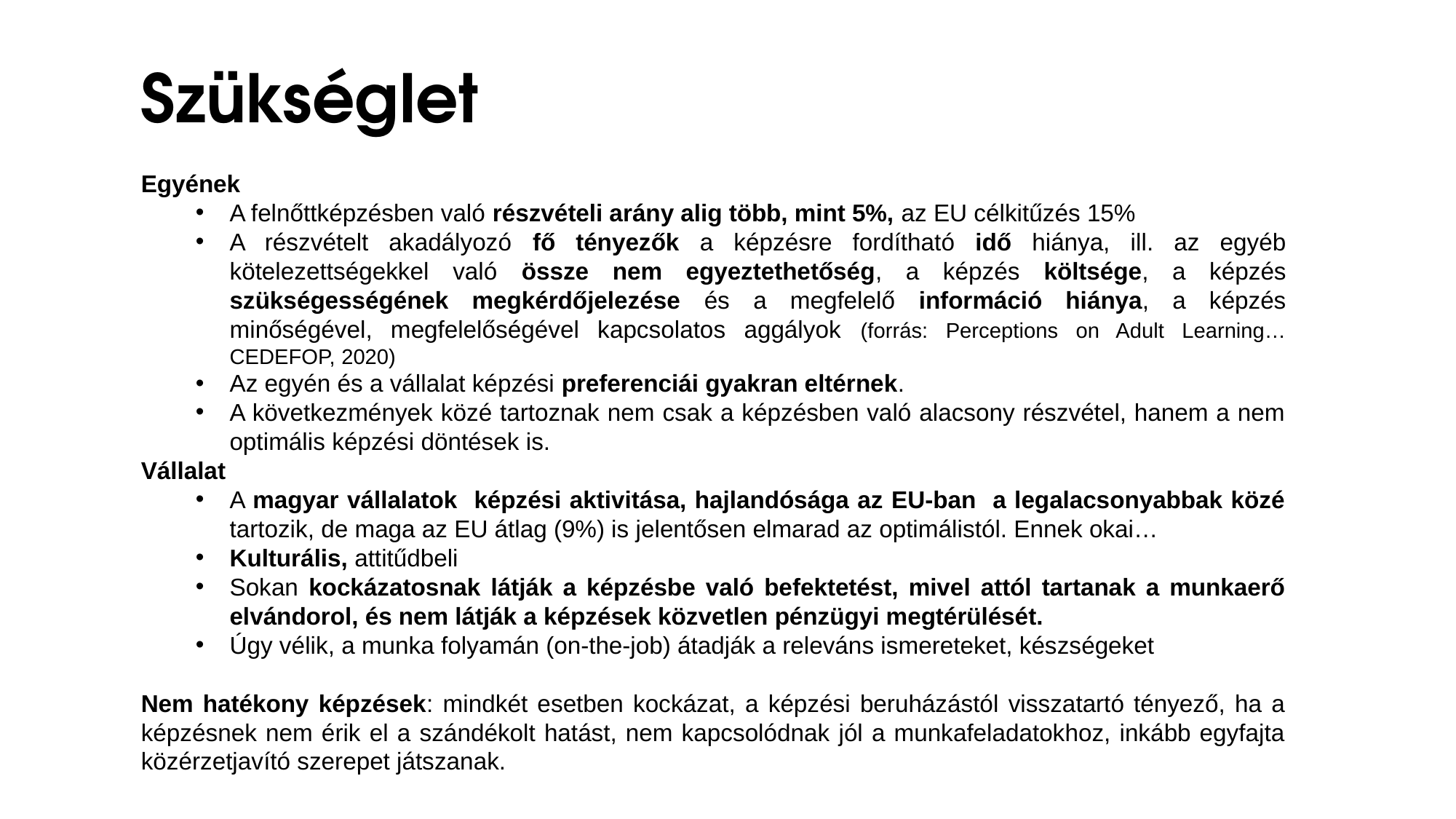

Szükséglet

Egyének
A felnőttképzésben való részvételi arány alig több, mint 5%, az EU célkitűzés 15%
A részvételt akadályozó fő tényezők a képzésre fordítható idő hiánya, ill. az egyéb kötelezettségekkel való össze nem egyeztethetőség, a képzés költsége, a képzés szükségességének megkérdőjelezése és a megfelelő információ hiánya, a képzés minőségével, megfelelőségével kapcsolatos aggályok (forrás: Perceptions on Adult Learning… CEDEFOP, 2020)
Az egyén és a vállalat képzési preferenciái gyakran eltérnek.
A következmények közé tartoznak nem csak a képzésben való alacsony részvétel, hanem a nem optimális képzési döntések is.
Vállalat
A magyar vállalatok  képzési aktivitása, hajlandósága az EU-ban  a legalacsonyabbak közé tartozik, de maga az EU átlag (9%) is jelentősen elmarad az optimálistól. Ennek okai…
Kulturális, attitűdbeli
Sokan kockázatosnak látják a képzésbe való befektetést, mivel attól tartanak a munkaerő elvándorol, és nem látják a képzések közvetlen pénzügyi megtérülését.
Úgy vélik, a munka folyamán (on-the-job) átadják a releváns ismereteket, készségeket

Nem hatékony képzések: mindkét esetben kockázat, a képzési beruházástól visszatartó tényező, ha a képzésnek nem érik el a szándékolt hatást, nem kapcsolódnak jól a munkafeladatokhoz, inkább egyfajta közérzetjavító szerepet játszanak.